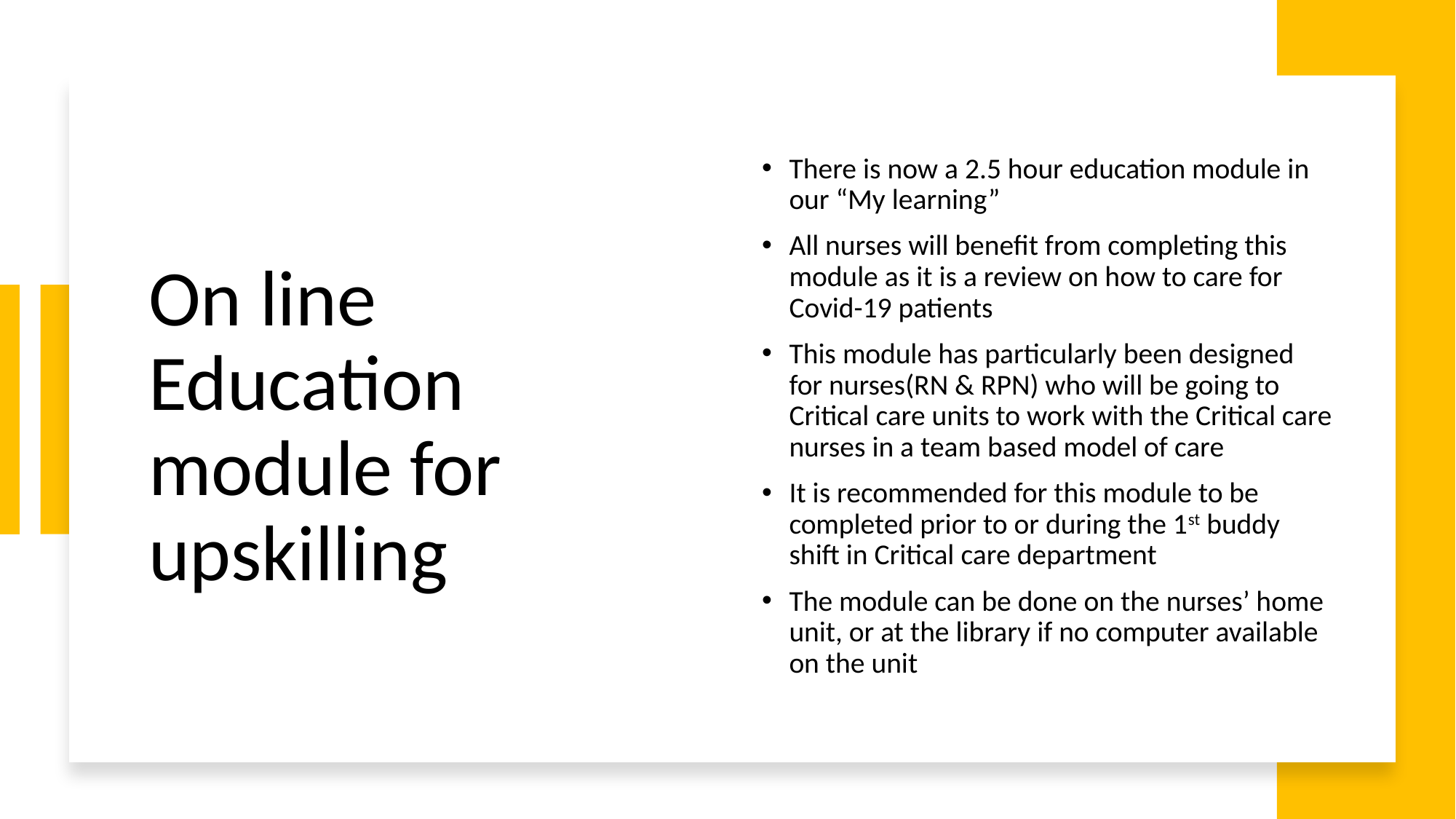

# On line Education module for upskilling
There is now a 2.5 hour education module in our “My learning”
All nurses will benefit from completing this module as it is a review on how to care for Covid-19 patients
This module has particularly been designed for nurses(RN & RPN) who will be going to Critical care units to work with the Critical care nurses in a team based model of care
It is recommended for this module to be completed prior to or during the 1st buddy shift in Critical care department
The module can be done on the nurses’ home unit, or at the library if no computer available on the unit